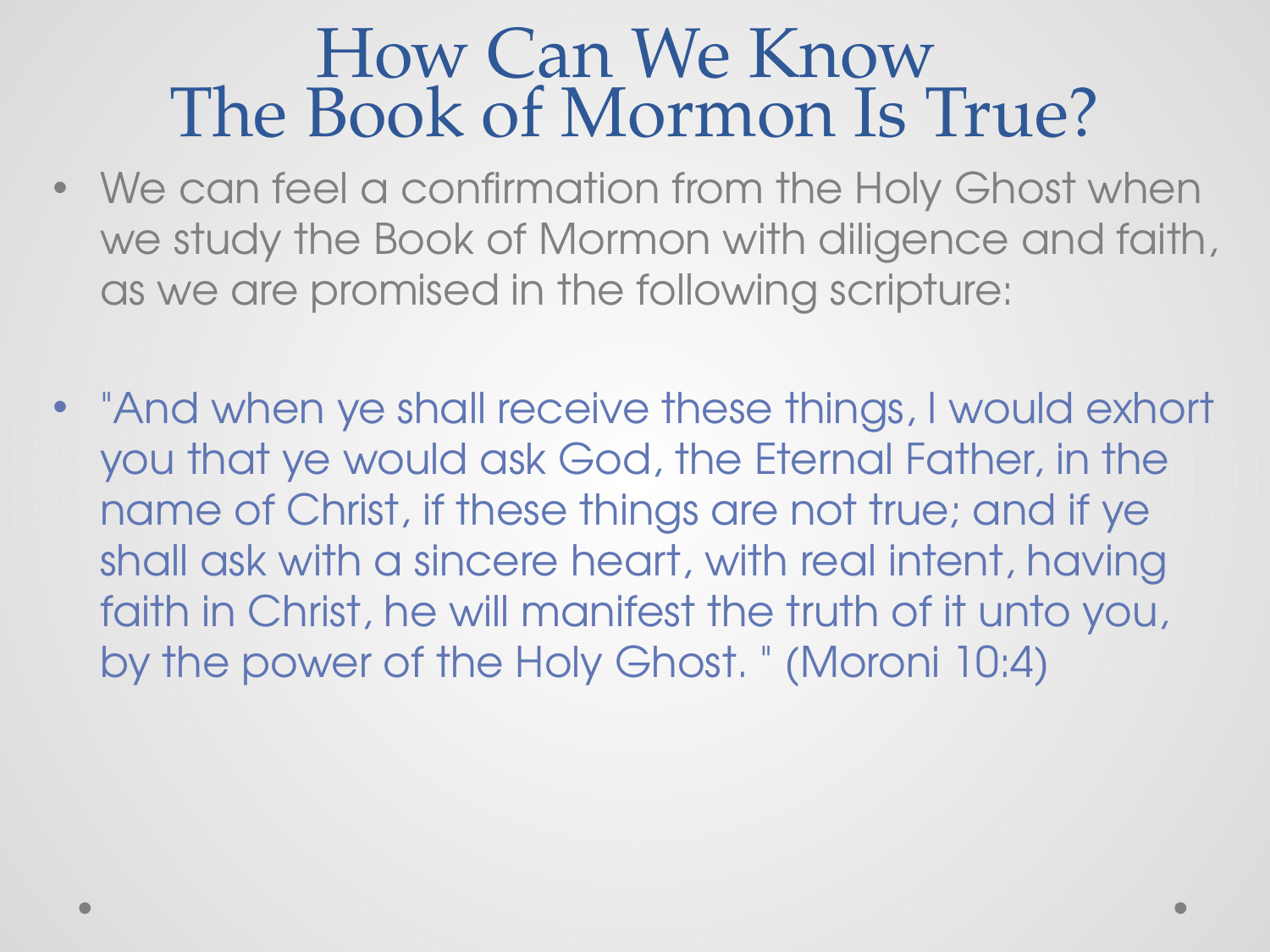

# How Can We Know The Book of Mormon Is True?
We can feel a confirmation from the Holy Ghost when we study the Book of Mormon with diligence and faith, as we are promised in the following scripture:

"And when ye shall receive these things, I would exhort you that ye would ask God, the Eternal Father, in the name of Christ, if these things are not true; and if ye shall ask with a sincere heart, with real intent, having faith in Christ, he will manifest the truth of it unto you, by the power of the Holy Ghost. " (Moroni 10:4)